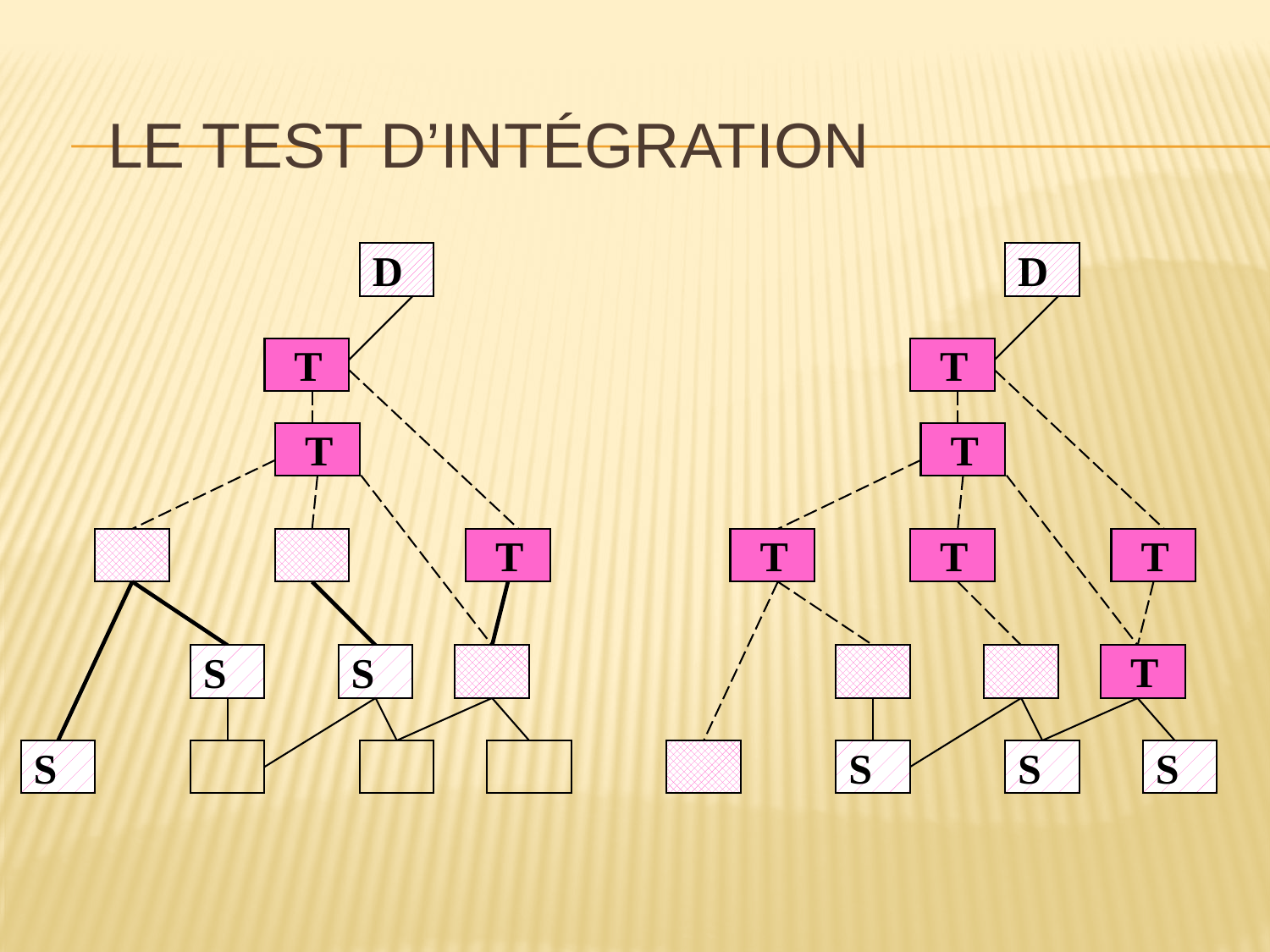

# Le test d’intégration
D
D

T

T

T

T

T

T

T

T

S

S

T

S

S

S
S